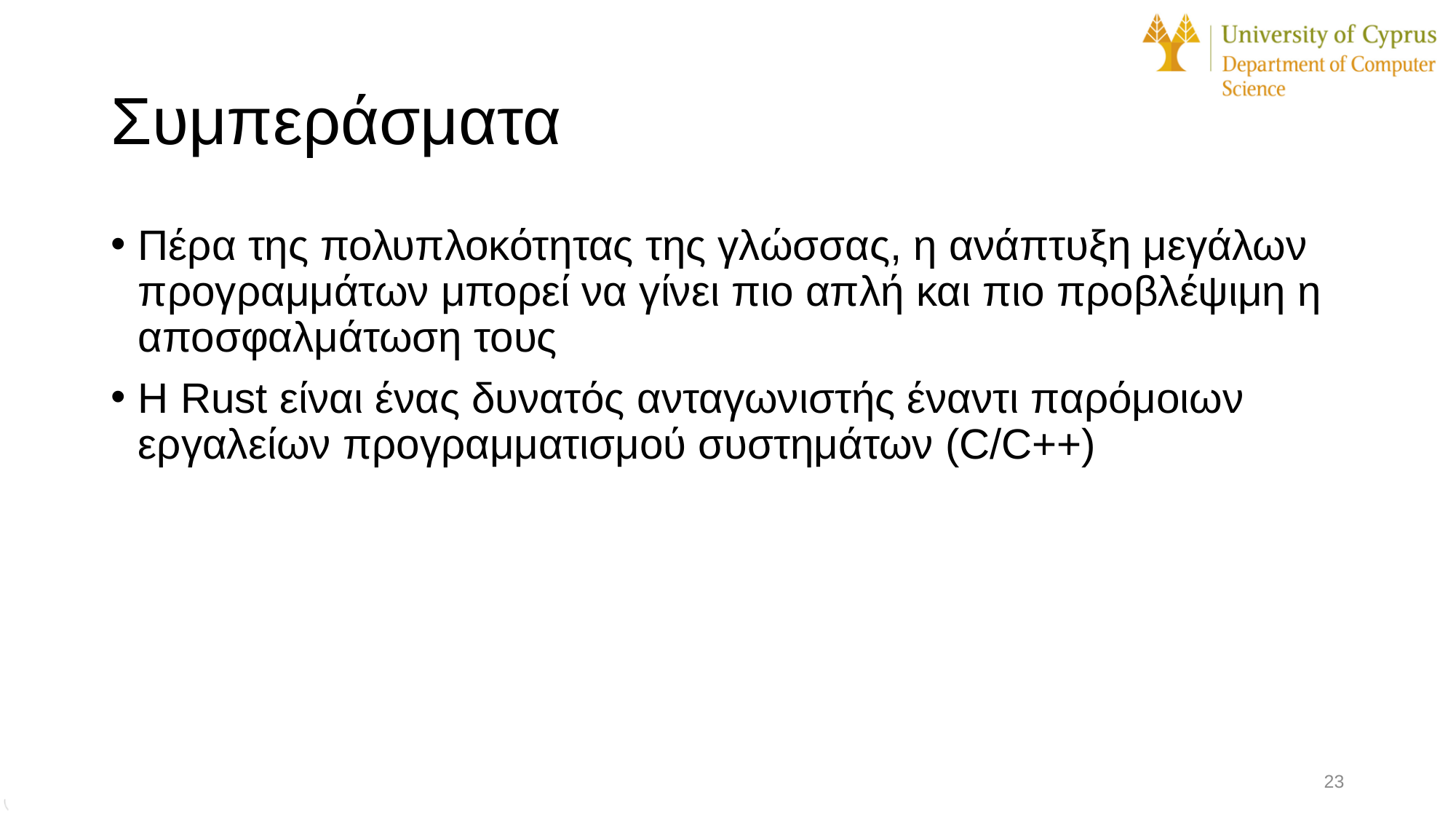

# Συμπεράσματα
Πέρα της πολυπλοκότητας της γλώσσας, η ανάπτυξη μεγάλων προγραμμάτων μπορεί να γίνει πιο απλή και πιο προβλέψιμη η αποσφαλμάτωση τους
Η Rust είναι ένας δυνατός ανταγωνιστής έναντι παρόμοιων εργαλείων προγραμματισμού συστημάτων (C/C++)
23